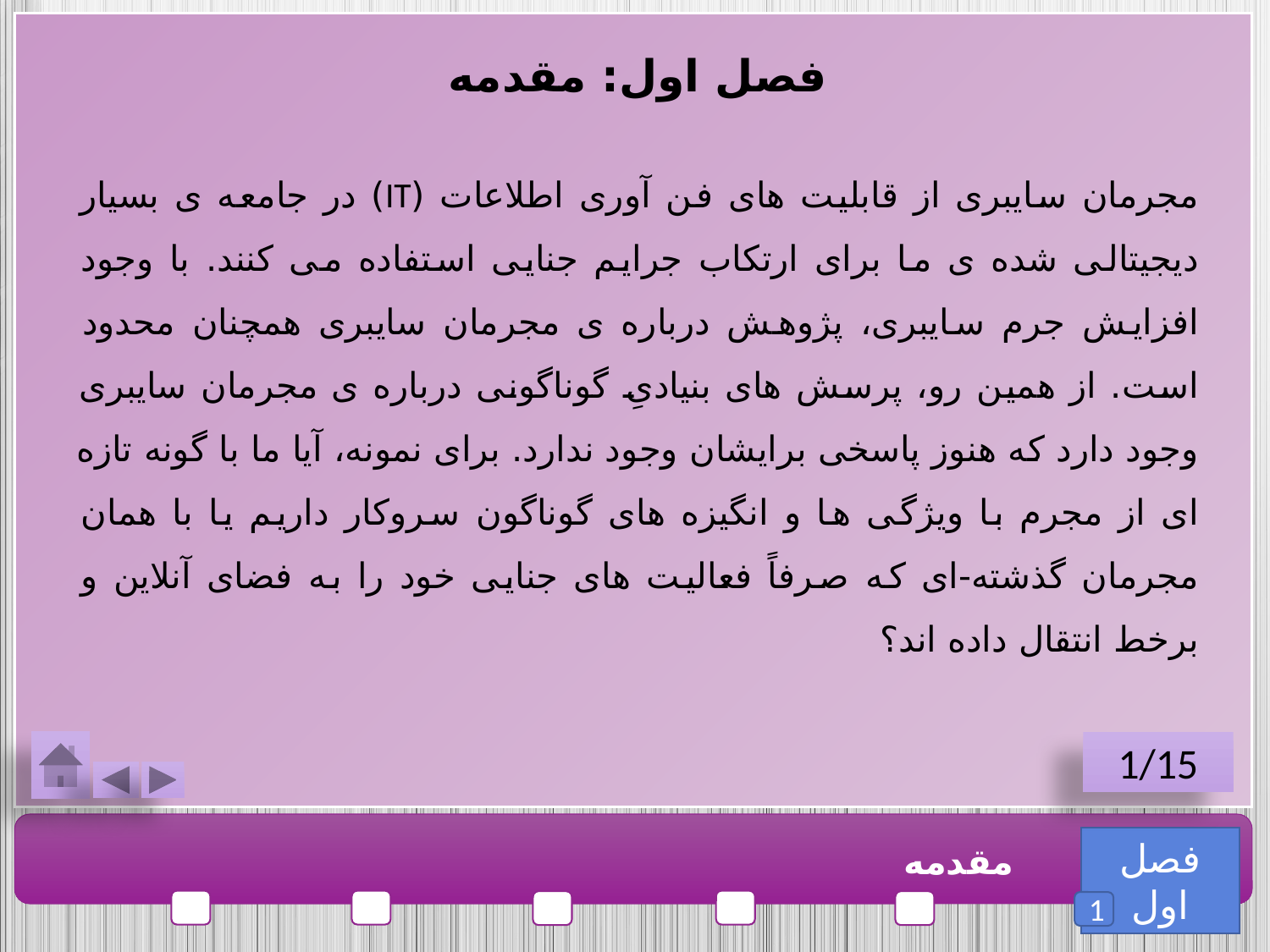

فصل اول: مقدمه

مجرمان سایبری از قابلیت های فن آوری اطلاعات (IT) در جامعه ی بسیار دیجیتالی شده ی ما برای ارتکاب جرایم جنایی استفاده می کنند. با وجود افزایش جرم سایبری، پژوهش درباره ی مجرمان سایبری همچنان محدود است. از همین رو، پرسش های بنیادیِ گوناگونی درباره ی مجرمان سایبری وجود دارد که هنوز پاسخی برایشان وجود ندارد. برای نمونه، آیا ما با گونه تازه ای از مجرم با ویژگی ها و انگیزه های گوناگون سروکار داریم یا با همان مجرمان گذشته-ای که صرفاً فعالیت های جنایی خود را به فضای آنلاین و برخط انتقال داده اند؟

1/15

فصل اول
مقدمه

1